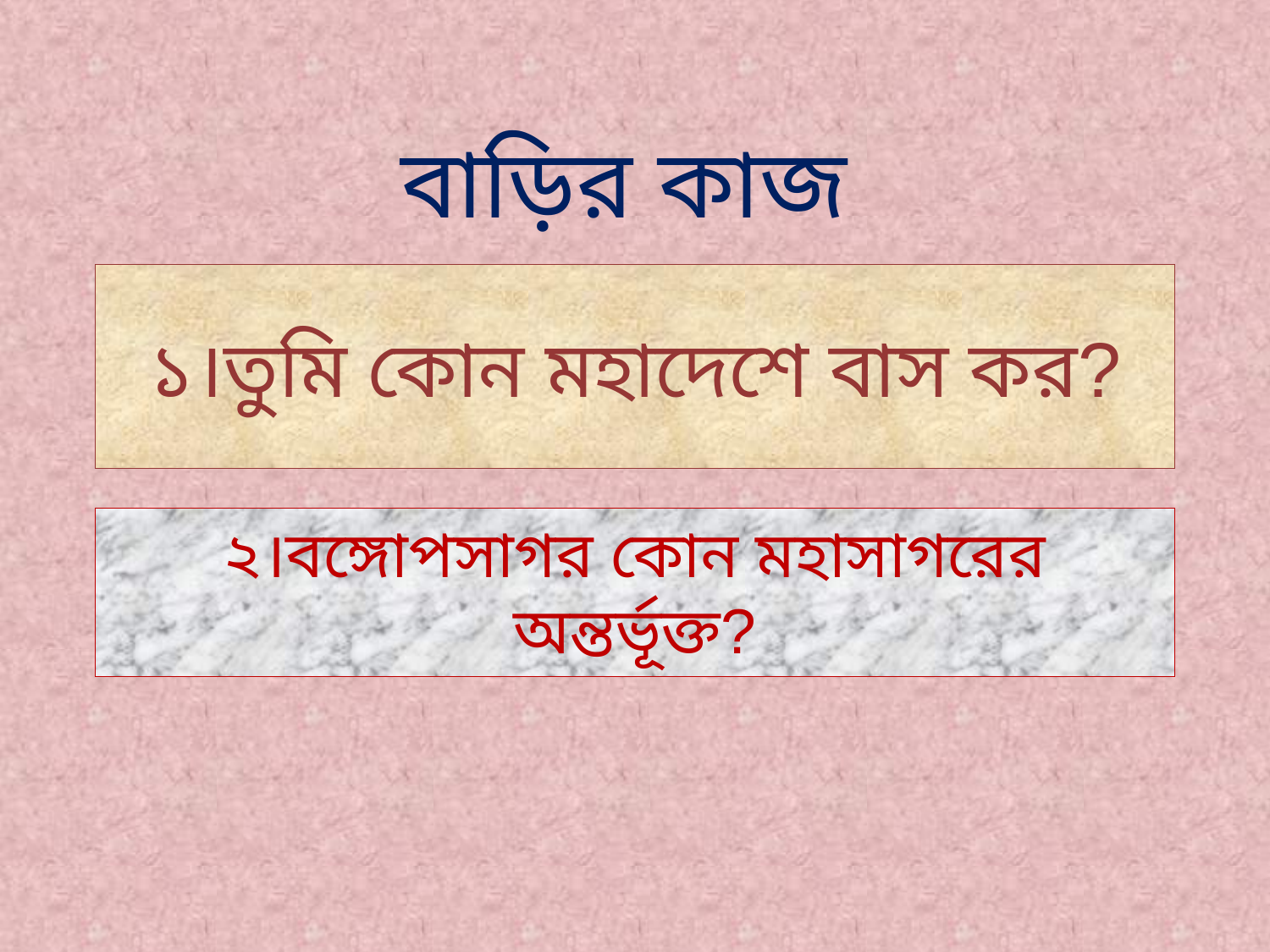

বাড়ির কাজ
# ১।তুমি কোন মহাদেশে বাস কর?
২।বঙ্গোপসাগর কোন মহাসাগরের অন্তর্ভূক্ত?